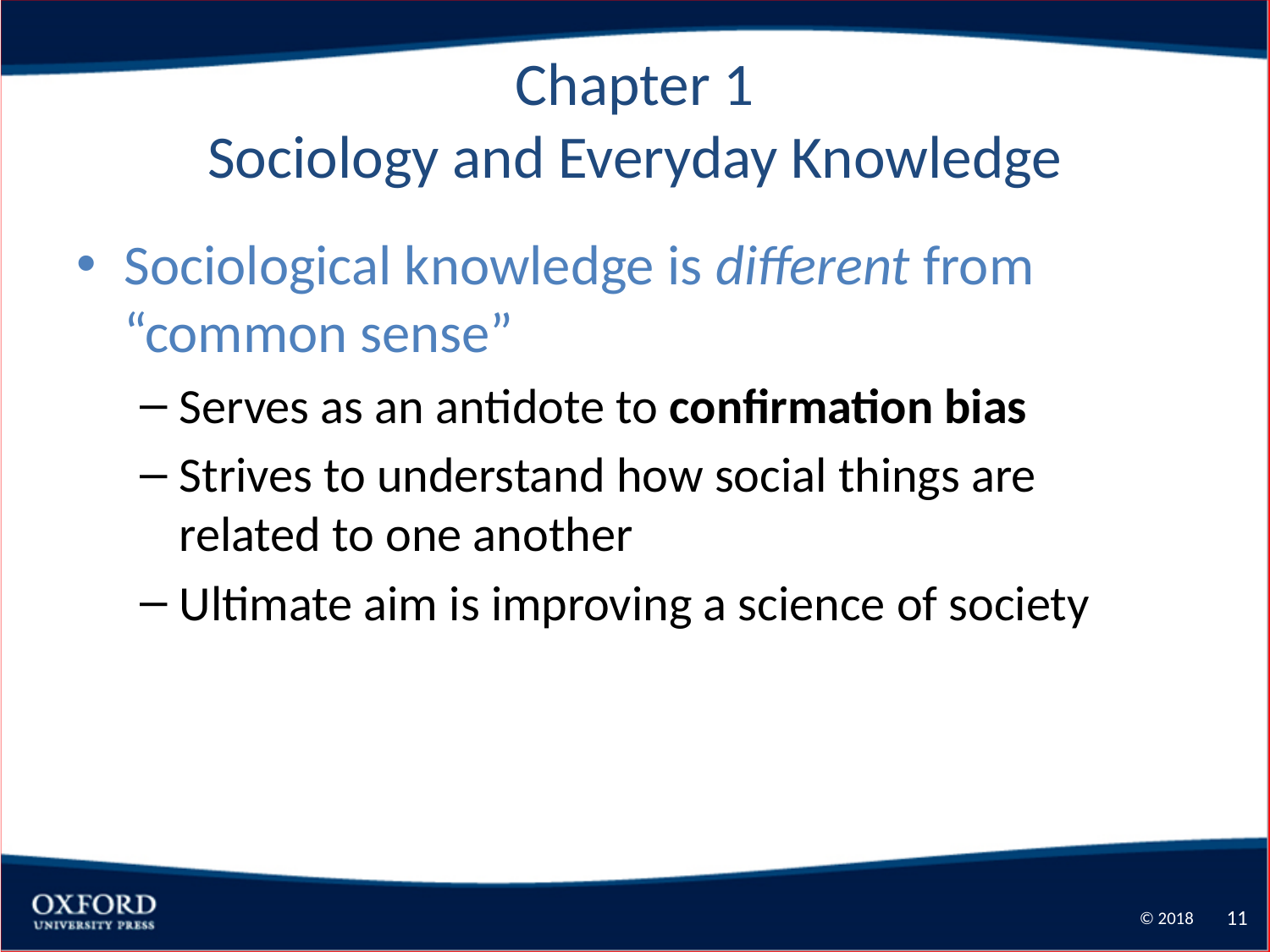

# Chapter 1 Sociology and Everyday Knowledge
Sociological knowledge is different from “common sense”
Serves as an antidote to confirmation bias
Strives to understand how social things are
related to one another
Ultimate aim is improving a science of society